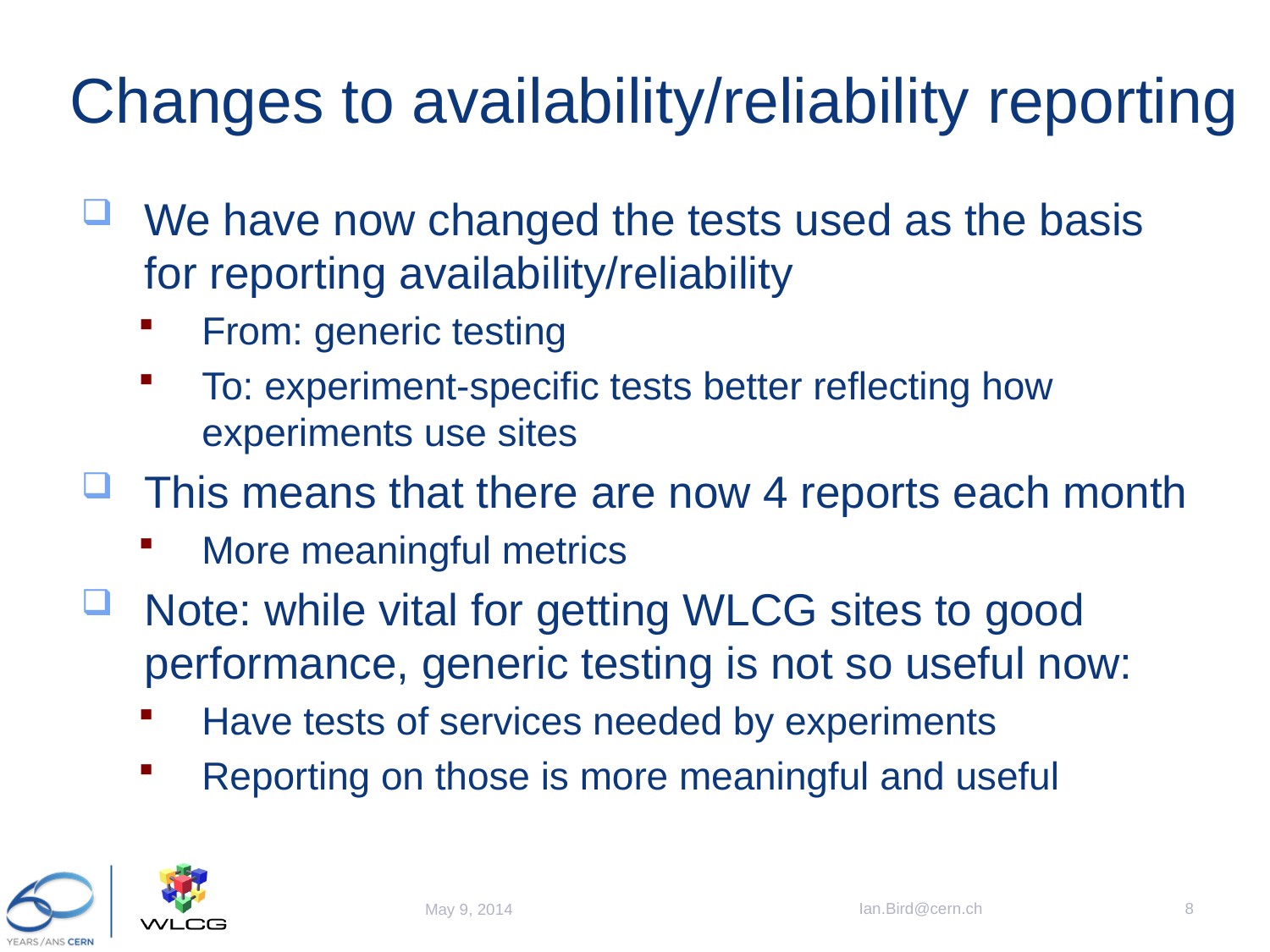

# Changes to availability/reliability reporting
We have now changed the tests used as the basis for reporting availability/reliability
From: generic testing
To: experiment-specific tests better reflecting how experiments use sites
This means that there are now 4 reports each month
More meaningful metrics
Note: while vital for getting WLCG sites to good performance, generic testing is not so useful now:
Have tests of services needed by experiments
Reporting on those is more meaningful and useful
Ian.Bird@cern.ch
8
May 9, 2014